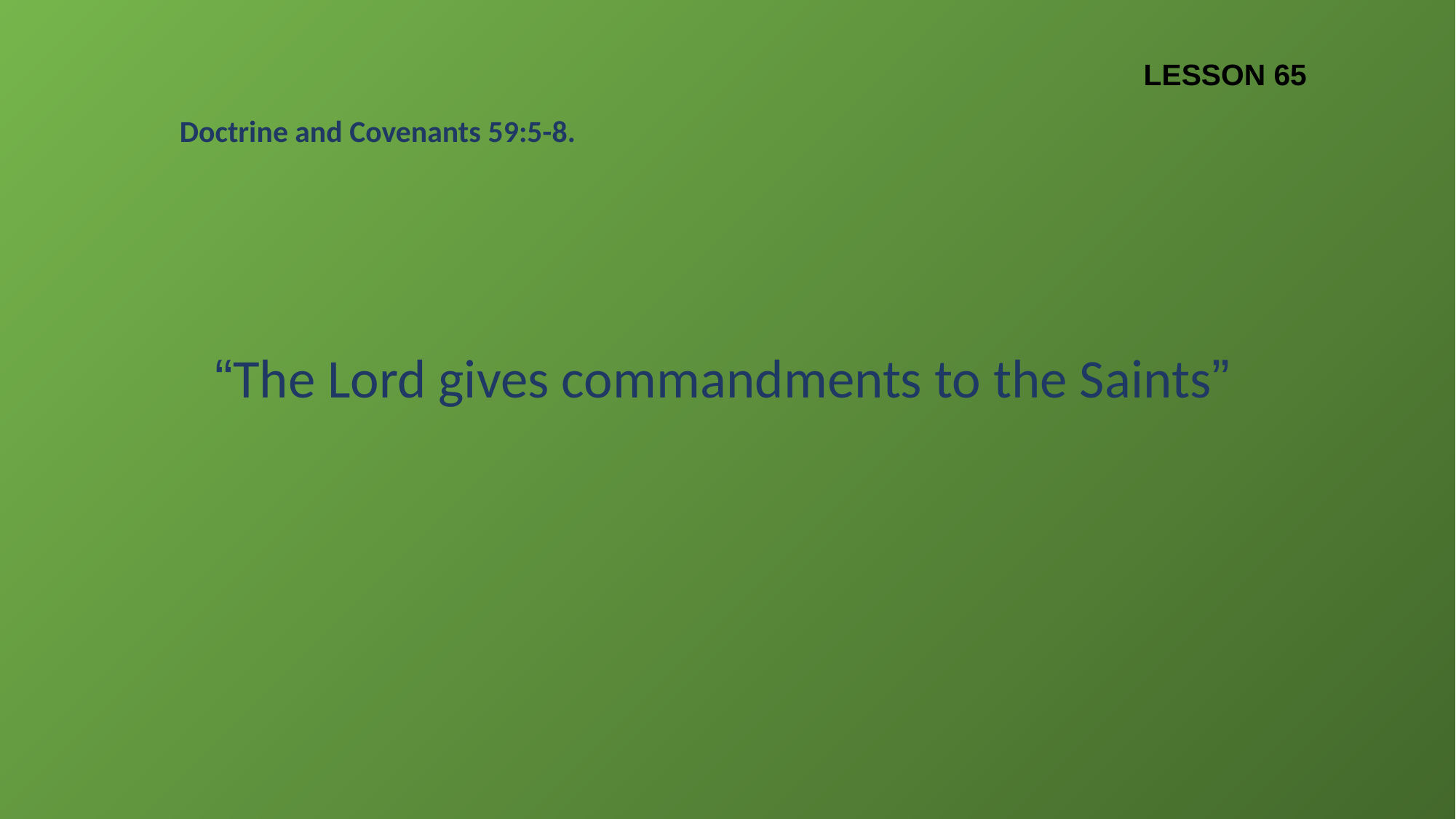

LESSON 65
Doctrine and Covenants 59:5-8.
“The Lord gives commandments to the Saints”